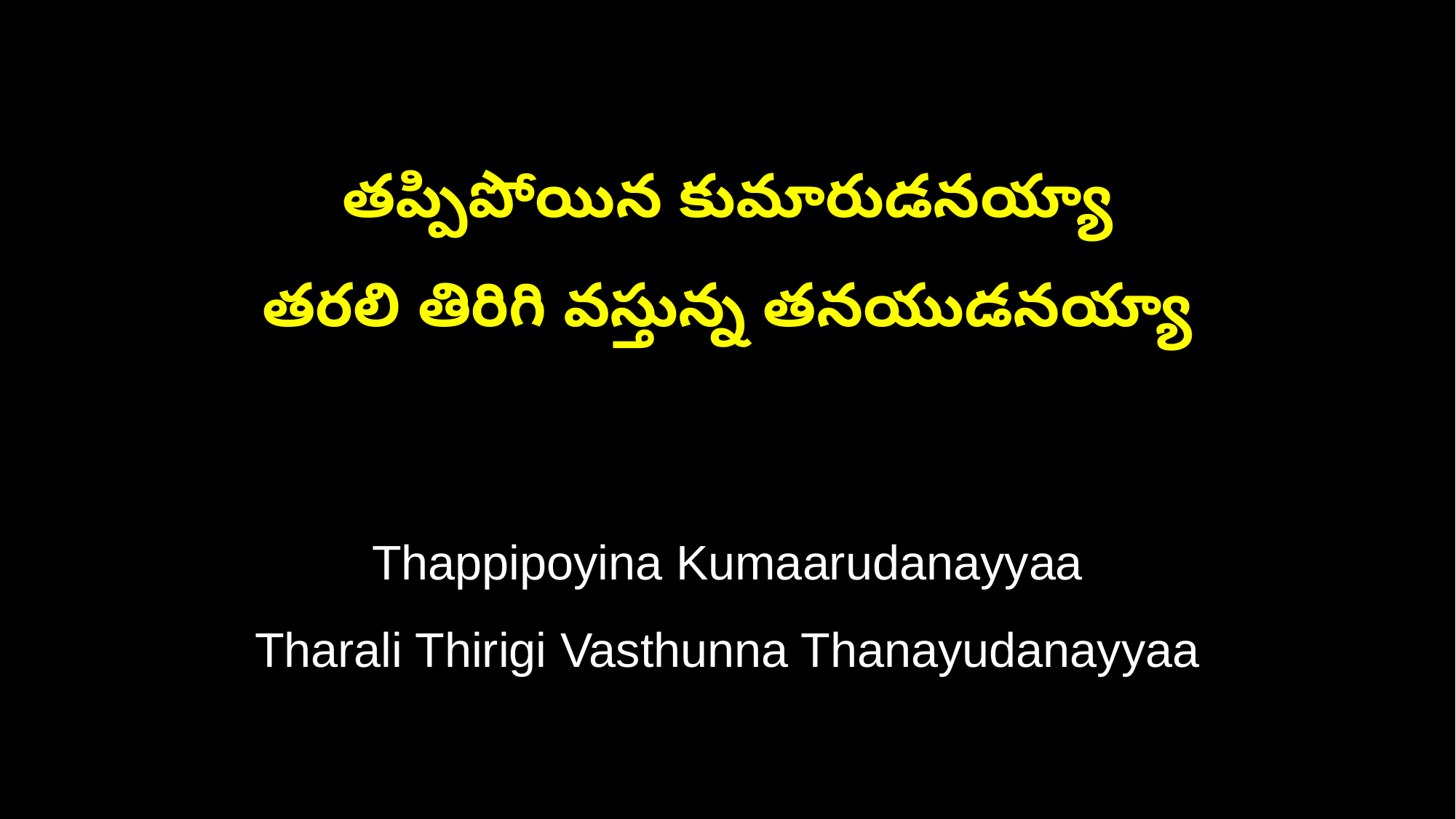

తప్పిపోయిన కుమారుడనయ్యా
తరలి తిరిగి వస్తున్న తనయుడనయ్యా
Thappipoyina Kumaarudanayyaa
Tharali Thirigi Vasthunna Thanayudanayyaa